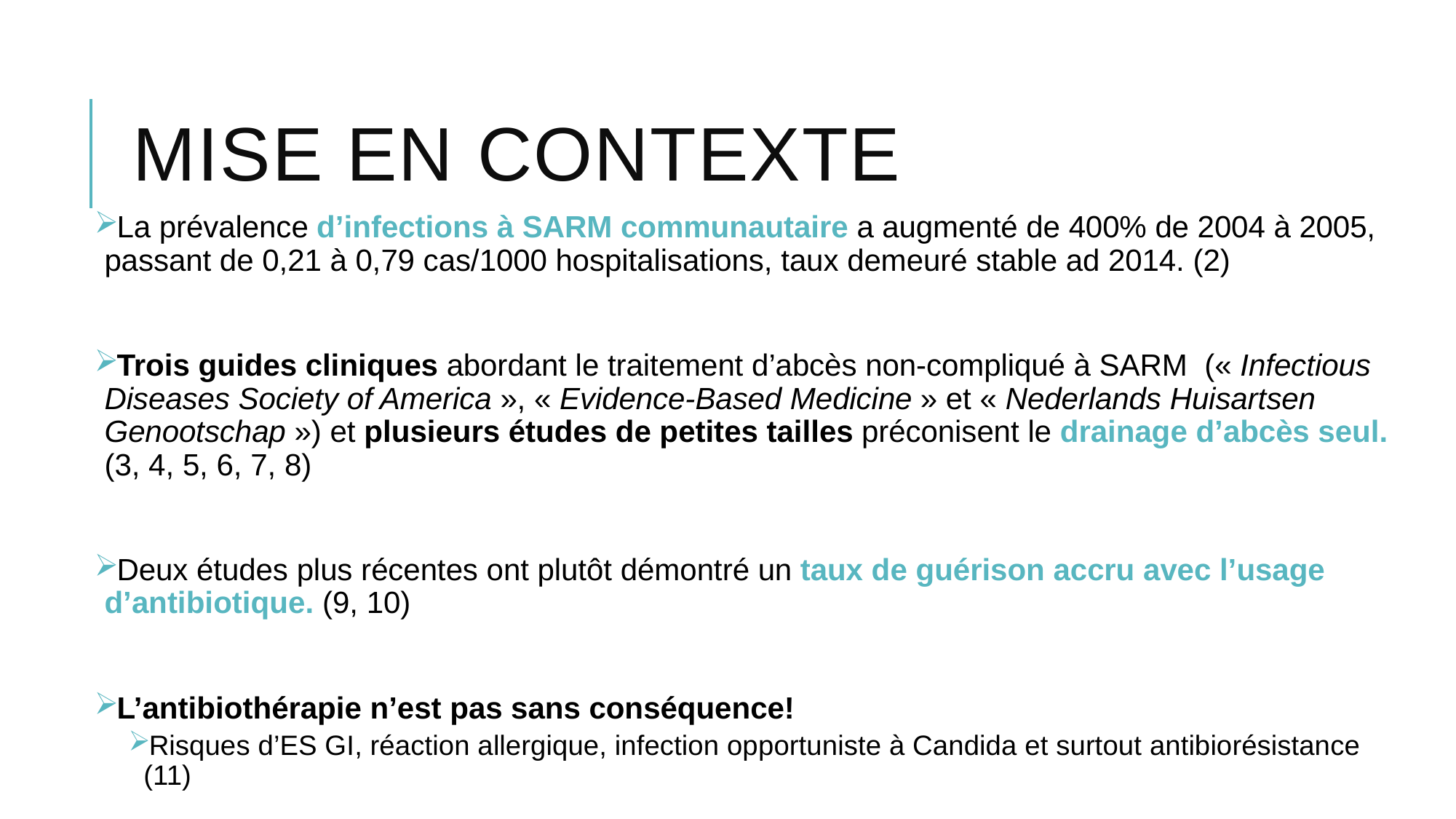

# Mise en contexte
La prévalence d’infections à SARM communautaire a augmenté de 400% de 2004 à 2005, passant de 0,21 à 0,79 cas/1000 hospitalisations, taux demeuré stable ad 2014. (2)

Trois guides cliniques abordant le traitement d’abcès non-compliqué à SARM  (« Infectious Diseases Society of America », « Evidence-Based Medicine » et « Nederlands Huisartsen Genootschap ») et plusieurs études de petites tailles préconisent le drainage d’abcès seul. (3, 4, 5, 6, 7, 8)

Deux études plus récentes ont plutôt démontré un taux de guérison accru avec l’usage d’antibiotique. (9, 10)

L’antibiothérapie n’est pas sans conséquence!
Risques d’ES GI, réaction allergique, infection opportuniste à Candida et surtout antibiorésistance (11)